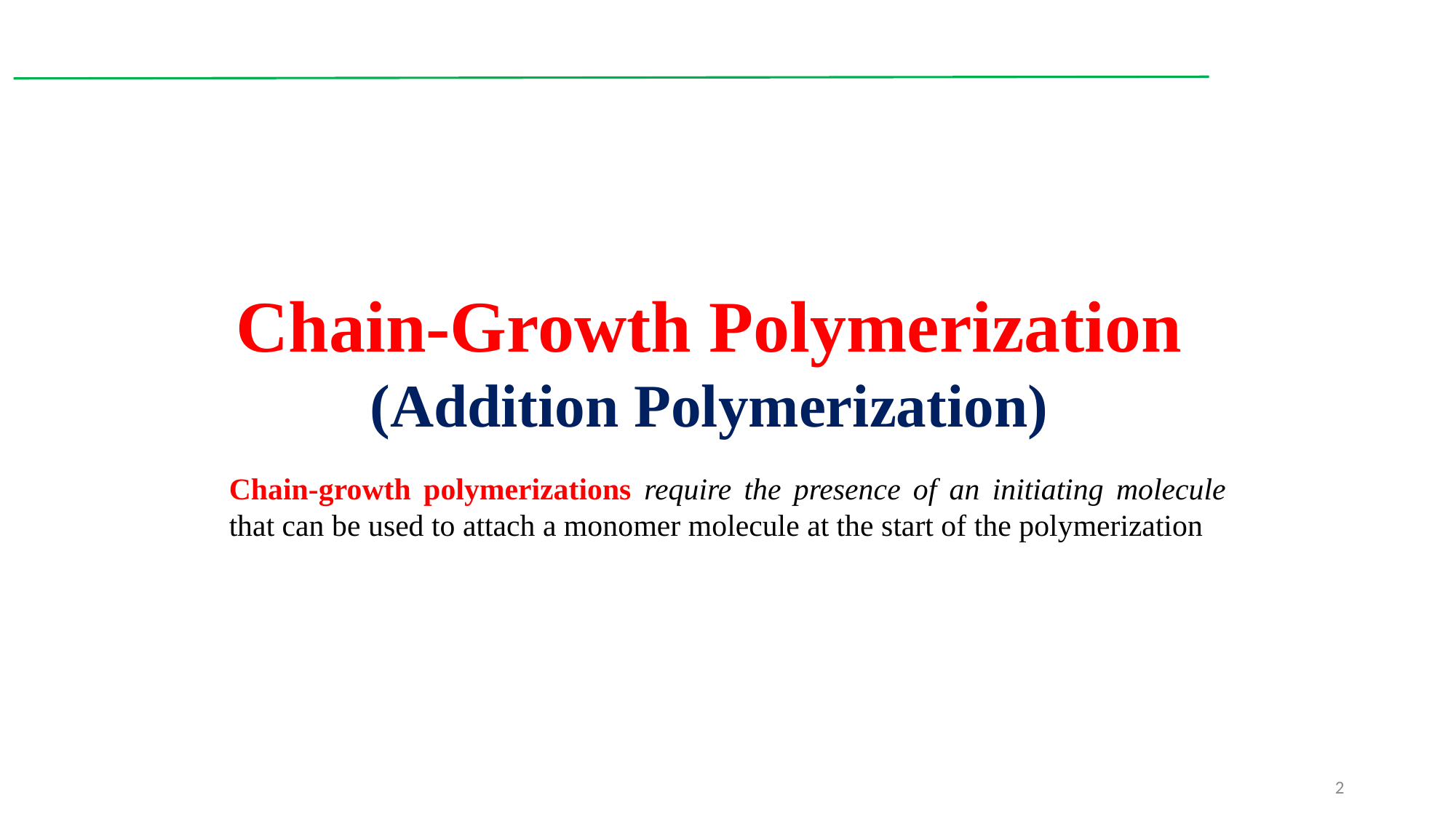

Chain-Growth Polymerization
(Addition Polymerization)
Chain-growth polymerizations require the presence of an initiating molecule that can be used to attach a monomer molecule at the start of the polymerization
2